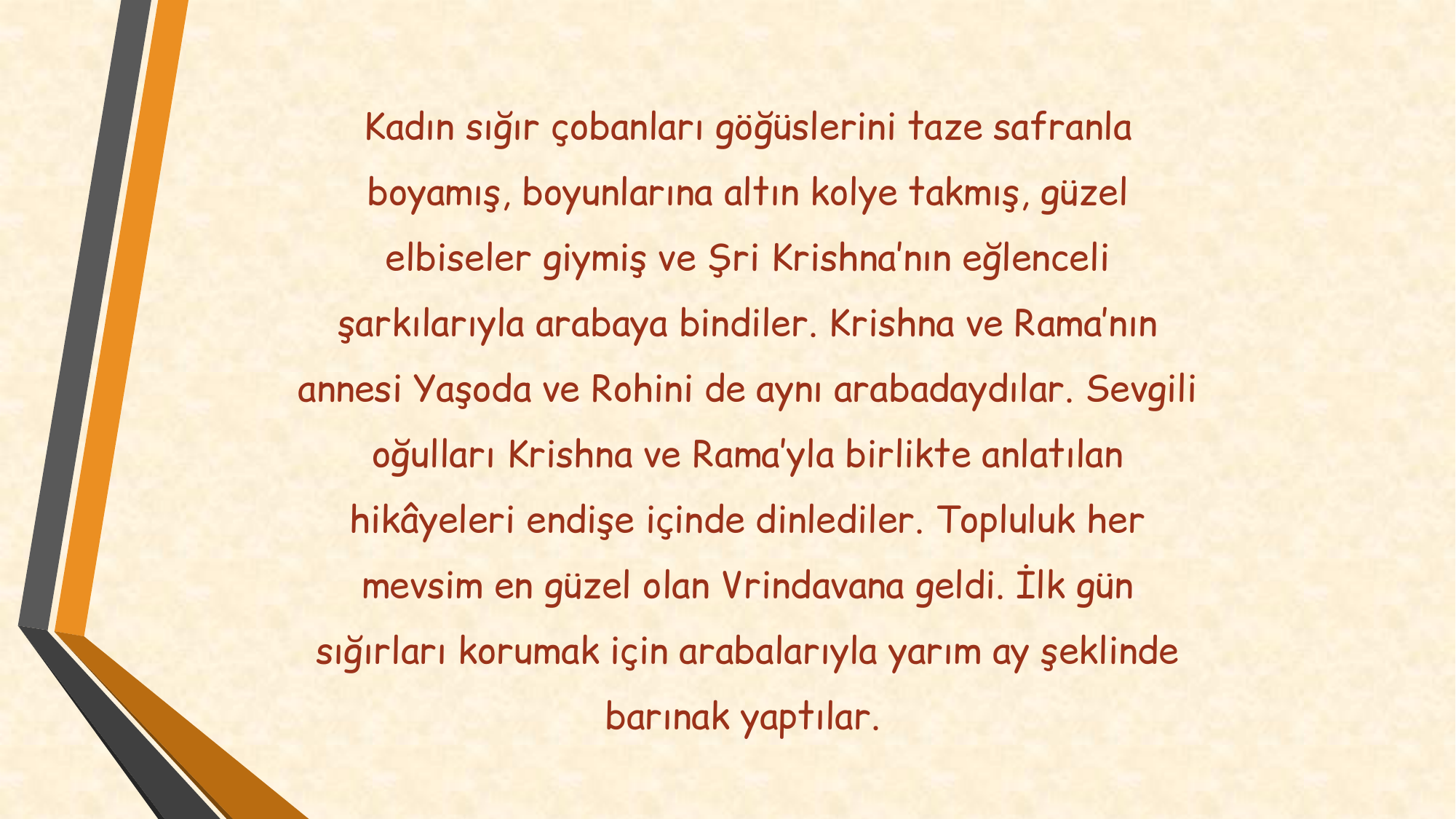

Kadın sığır çobanları göğüslerini taze safranla boyamış, boyunlarına altın kolye takmış, güzel elbiseler giymiş ve Şri Krishna’nın eğlenceli şarkılarıyla arabaya bindiler. Krishna ve Rama’nın annesi Yaşoda ve Rohini de aynı arabadaydılar. Sevgili oğulları Krishna ve Rama’yla birlikte anlatılan hikâyeleri endişe içinde dinlediler. Topluluk her mevsim en güzel olan Vrindavana geldi. İlk gün sığırları korumak için arabalarıyla yarım ay şeklinde barınak yaptılar.